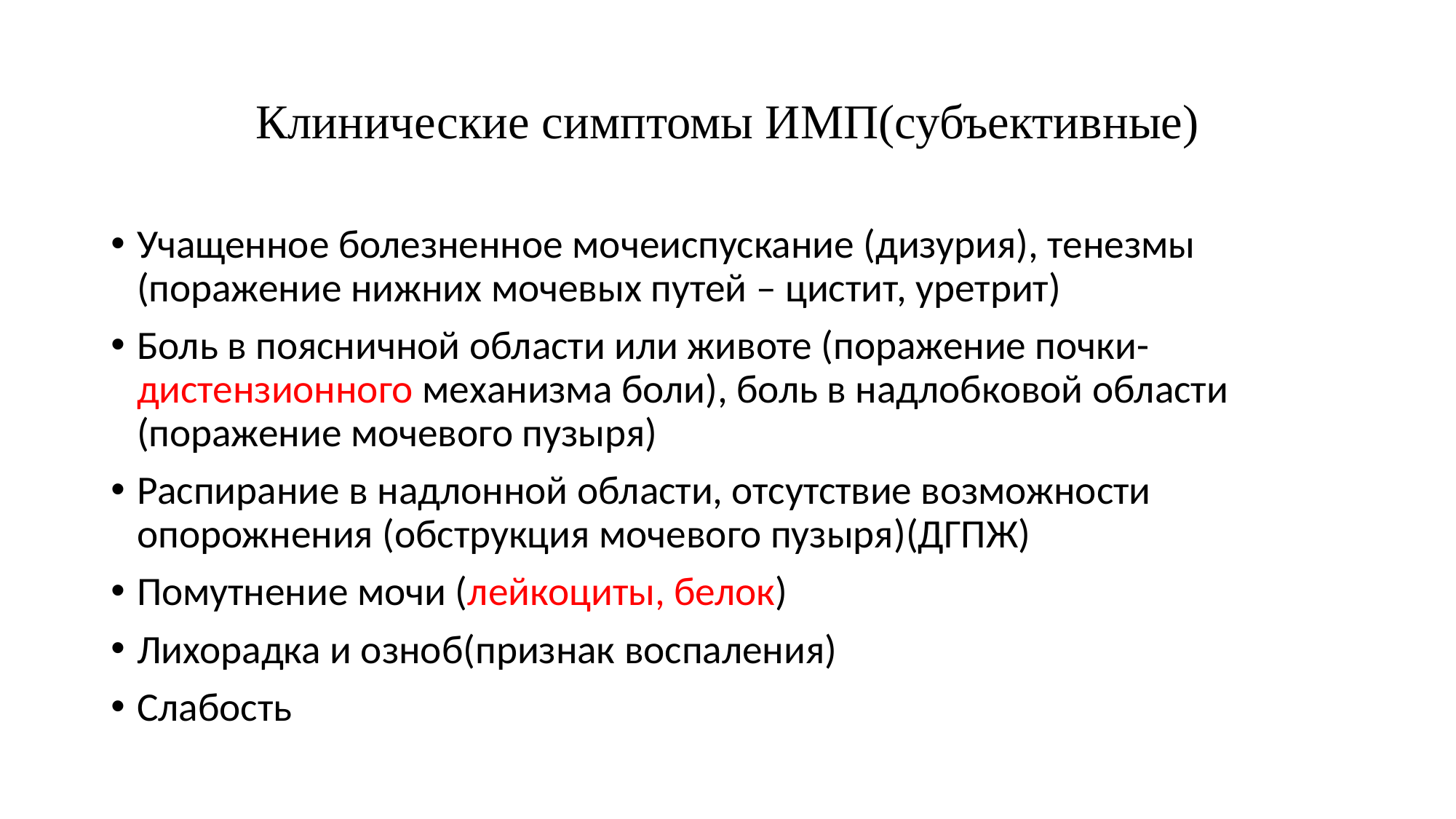

# Клинические симптомы ИМП(субъективные)
Учащенное болезненное мочеиспускание (дизурия), тенезмы (поражение нижних мочевых путей – цистит, уретрит)
Боль в поясничной области или животе (поражение почки- дистензионного механизма боли), боль в надлобковой области (поражение мочевого пузыря)
Распирание в надлонной области, отсутствие возможности опорожнения (обструкция мочевого пузыря)(ДГПЖ)
Помутнение мочи (лейкоциты, белок)
Лихорадка и озноб(признак воспаления)
Слабость